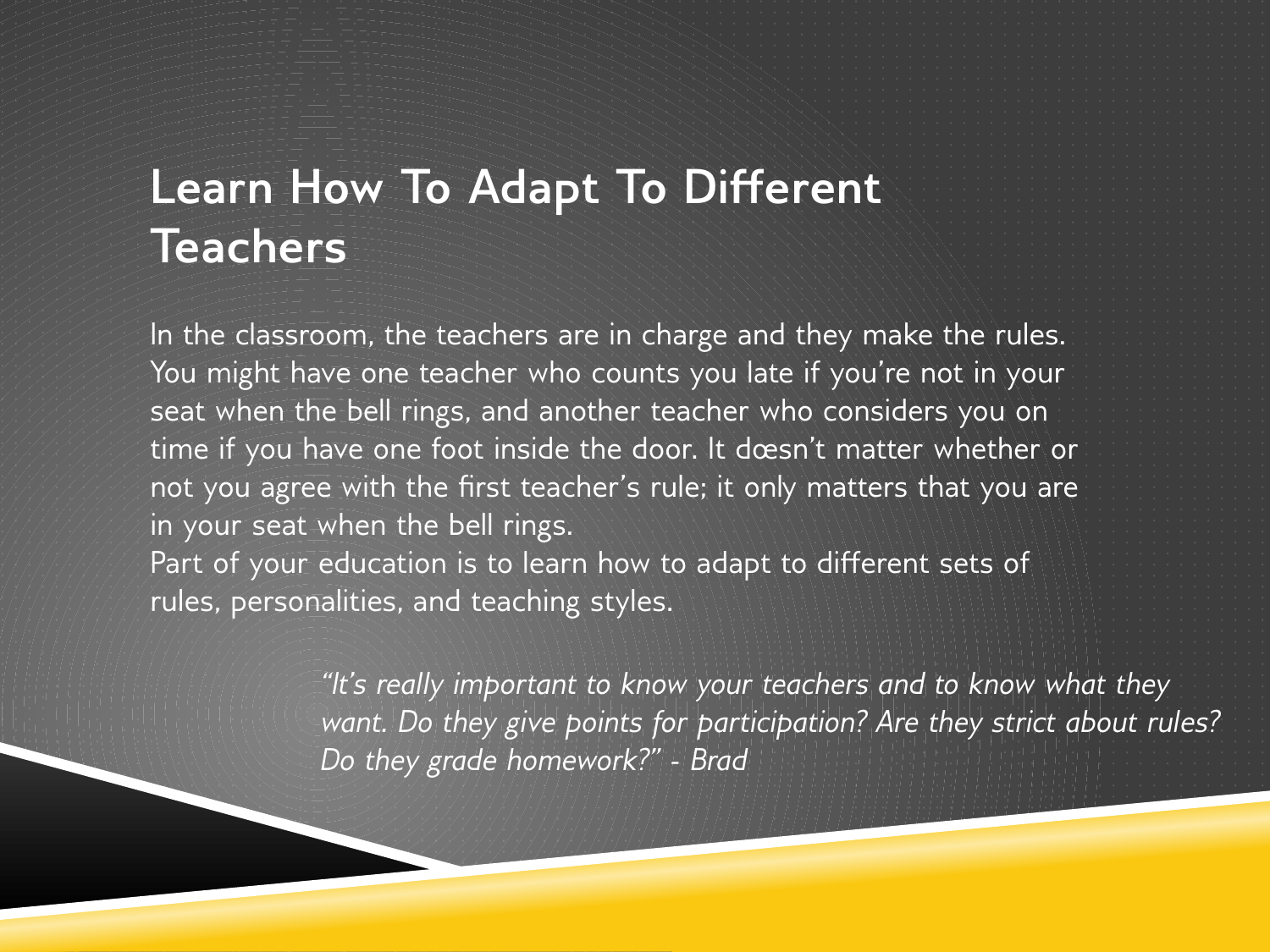

Learn How To Adapt To Different Teachers
In the classroom, the teachers are in charge and they make the rules. You might have one teacher who counts you late if you’re not in your seat when the bell rings, and another teacher who considers you on time if you have one foot inside the door. It doesn’t matter whether or not you agree with the first teacher’s rule; it only matters that you are in your seat when the bell rings.
Part of your education is to learn how to adapt to different sets of rules, personalities, and teaching styles.
“It’s really important to know your teachers and to know what they want. Do they give points for participation? Are they strict about rules? Do they grade homework?” - Brad